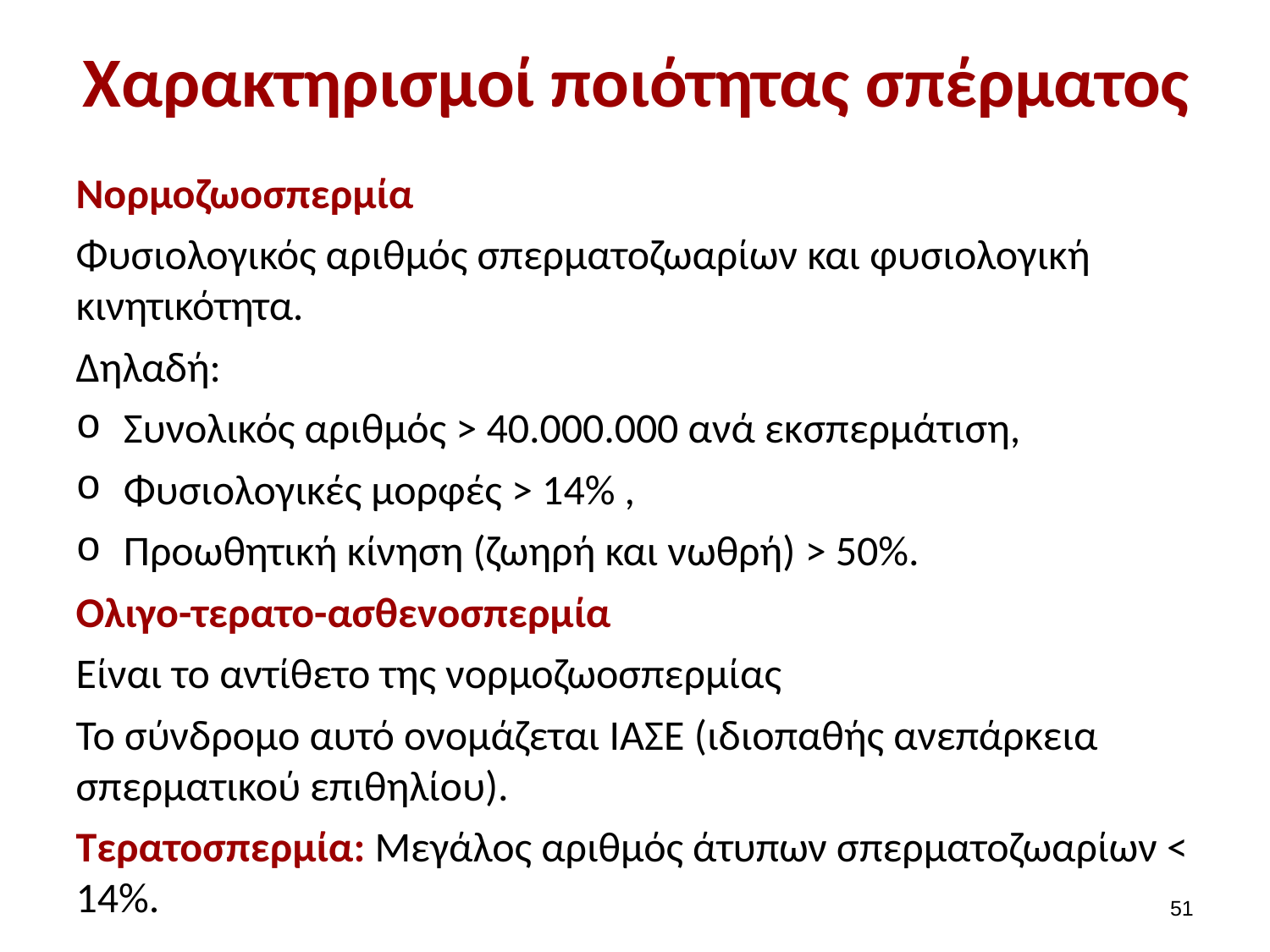

# Χαρακτηρισμοί ποιότητας σπέρματος
Νορμοζωοσπερμία
Φυσιολογικός αριθμός σπερματοζωαρίων και φυσιολογική κινητικότητα.
Δηλαδή:
Συνολικός αριθμός > 40.000.000 ανά εκσπερμάτιση,
Φυσιολογικές μορφές > 14% ,
Προωθητική κίνηση (ζωηρή και νωθρή) > 50%.
Ολιγο-τερατο-ασθενοσπερμία
Είναι το αντίθετο της νορμοζωοσπερμίας
Το σύνδρομο αυτό ονομάζεται ΙΑΣΕ (ιδιοπαθής ανεπάρκεια σπερματικού επιθηλίου).
Τερατοσπερμία: Μεγάλος αριθμός άτυπων σπερματοζωαρίων < 14%.
51